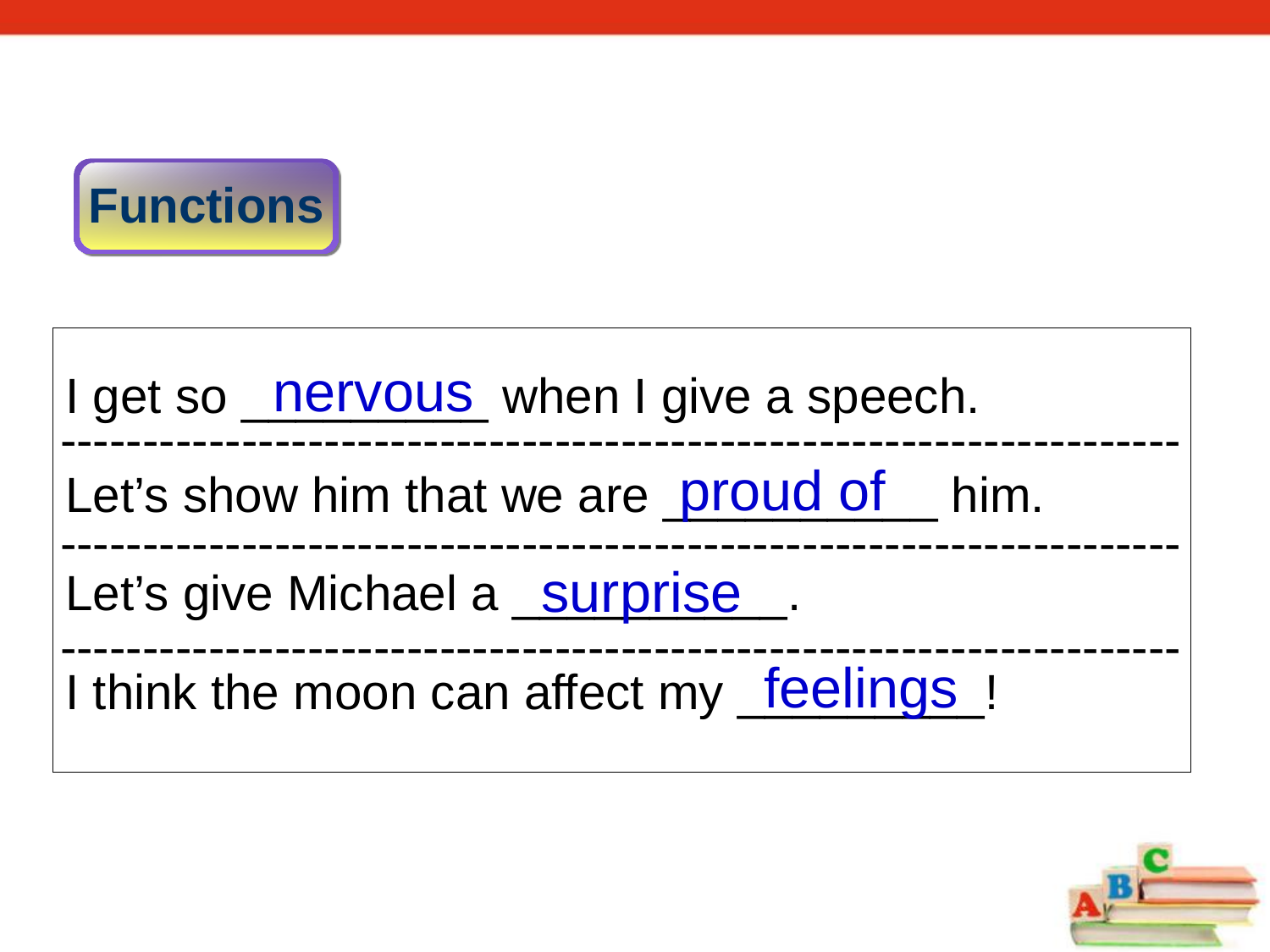

Functions
   ------------------------------------------------------------------------------------------------------------------------------------------------------------------------------------------------------------
I get so _________ when I give a speech.
Let’s show him that we are __________ him.
Let’s give Michael a __________.
I think the moon can affect my _________!
nervous
proud of
surprise
feelings